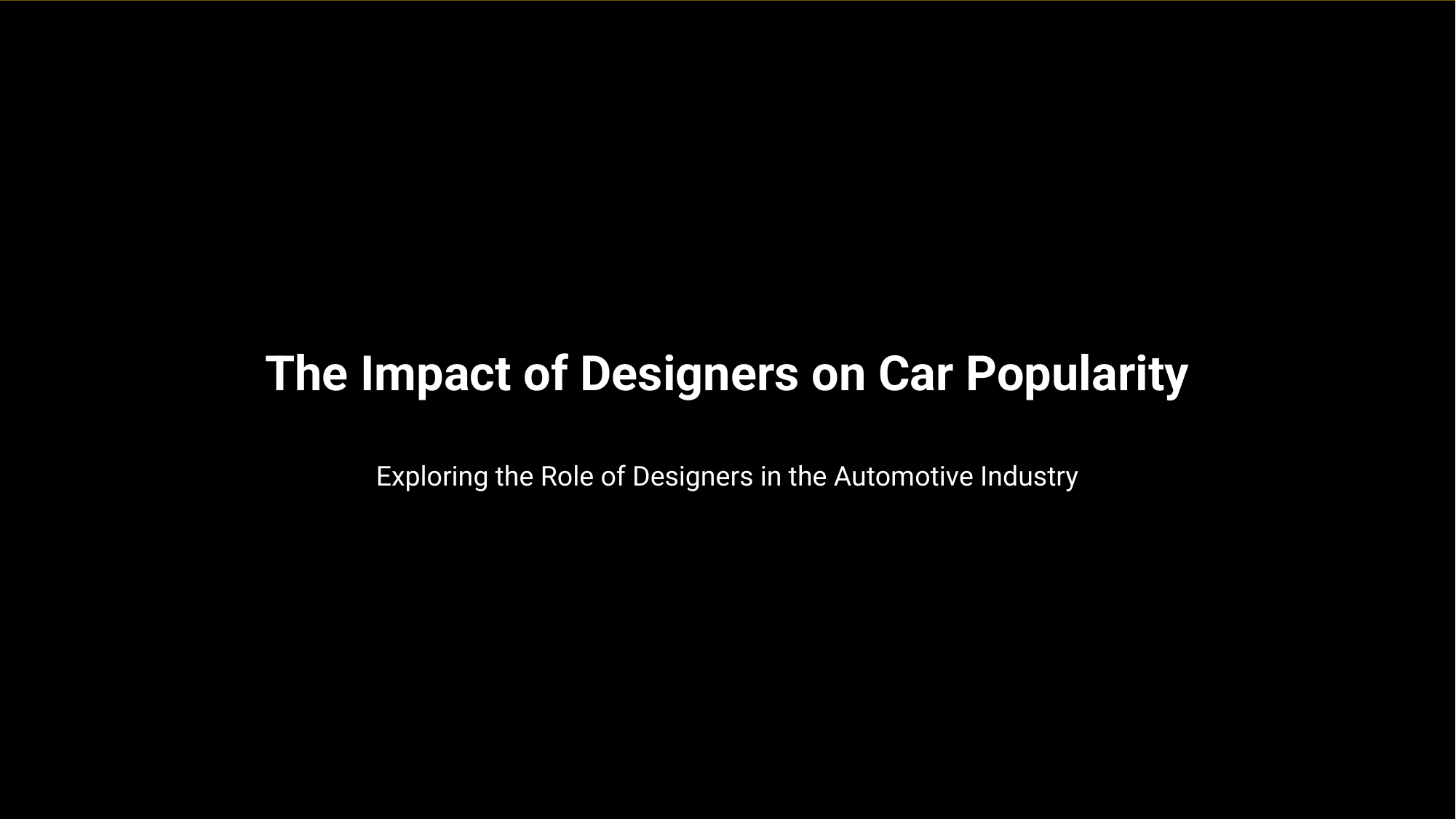

The Impact of Designers on Car Popularity
Exploring the Role of Designers in the Automotive Industry